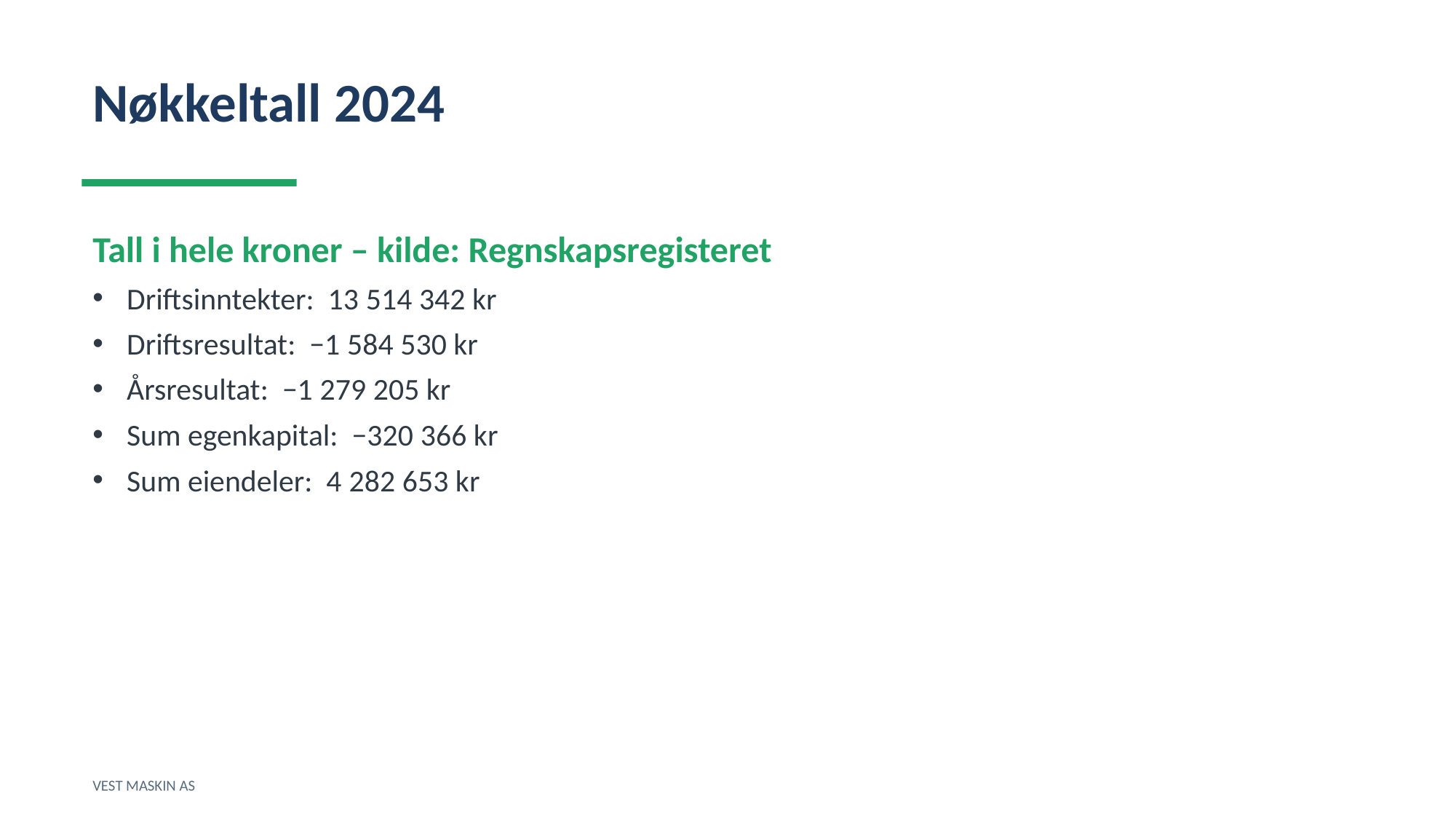

Nøkkeltall 2024

Tall i hele kroner – kilde: Regnskapsregisteret
Driftsinntekter:  13 514 342 kr
Driftsresultat:  −1 584 530 kr
Årsresultat:  −1 279 205 kr
Sum egenkapital:  −320 366 kr
Sum eiendeler:  4 282 653 kr
VEST MASKIN AS